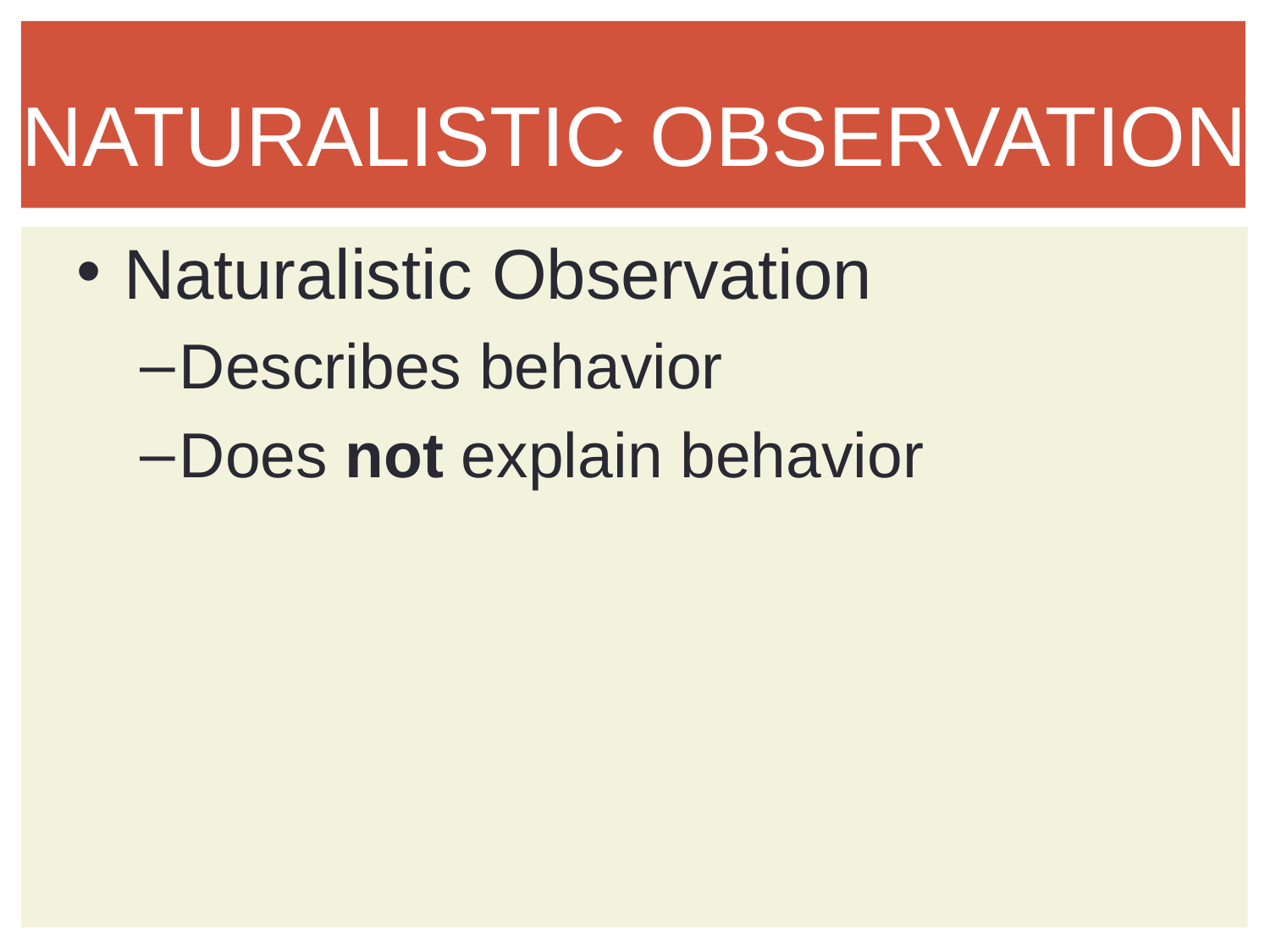

# NATURALISTIC OBSERVATION
Naturalistic Observation
Describes behavior
Does not explain behavior